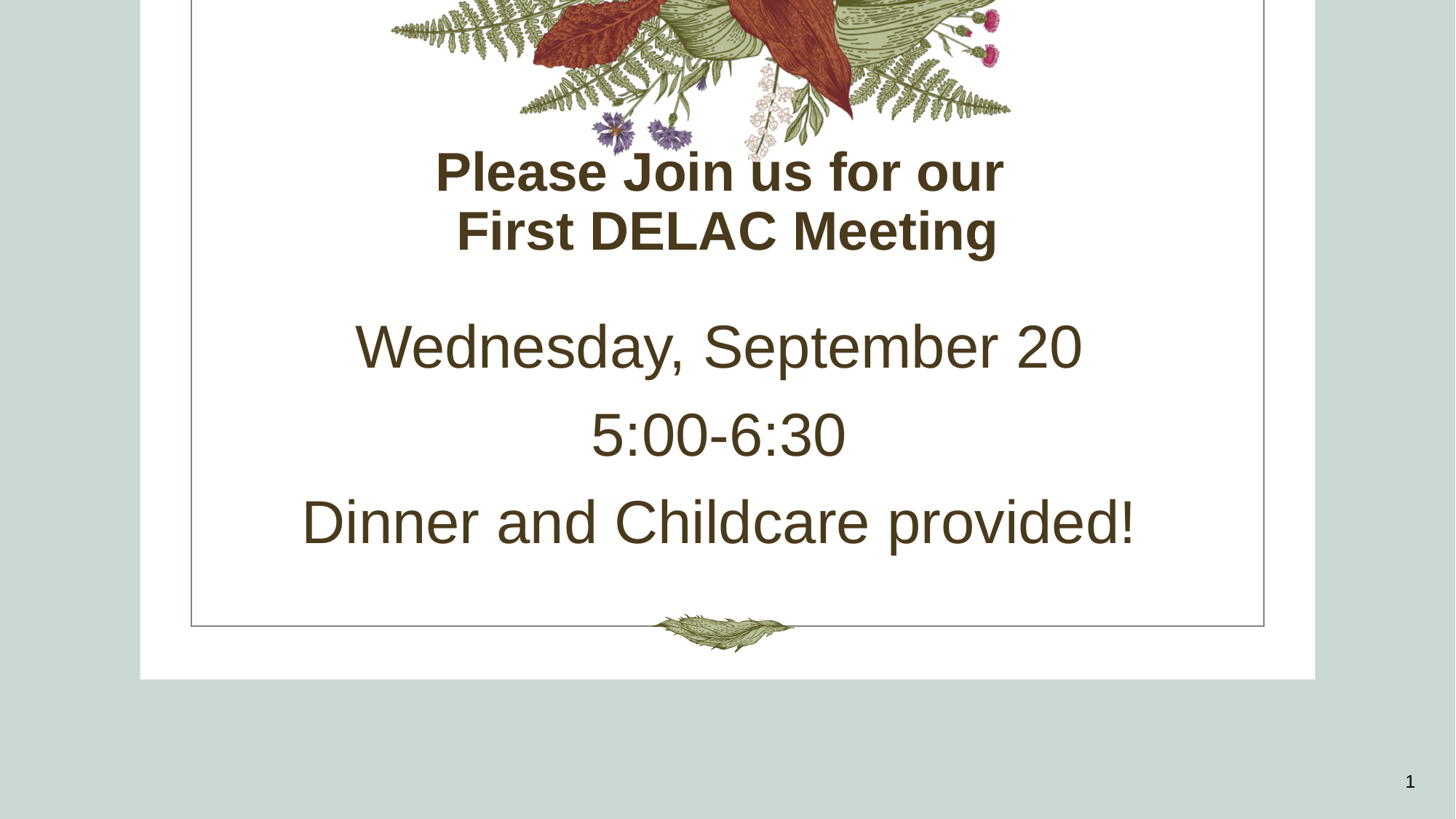

# Please Join us for our  First DELAC Meeting
Wednesday, September 20
5:00-6:30
Dinner and Childcare provided!

1